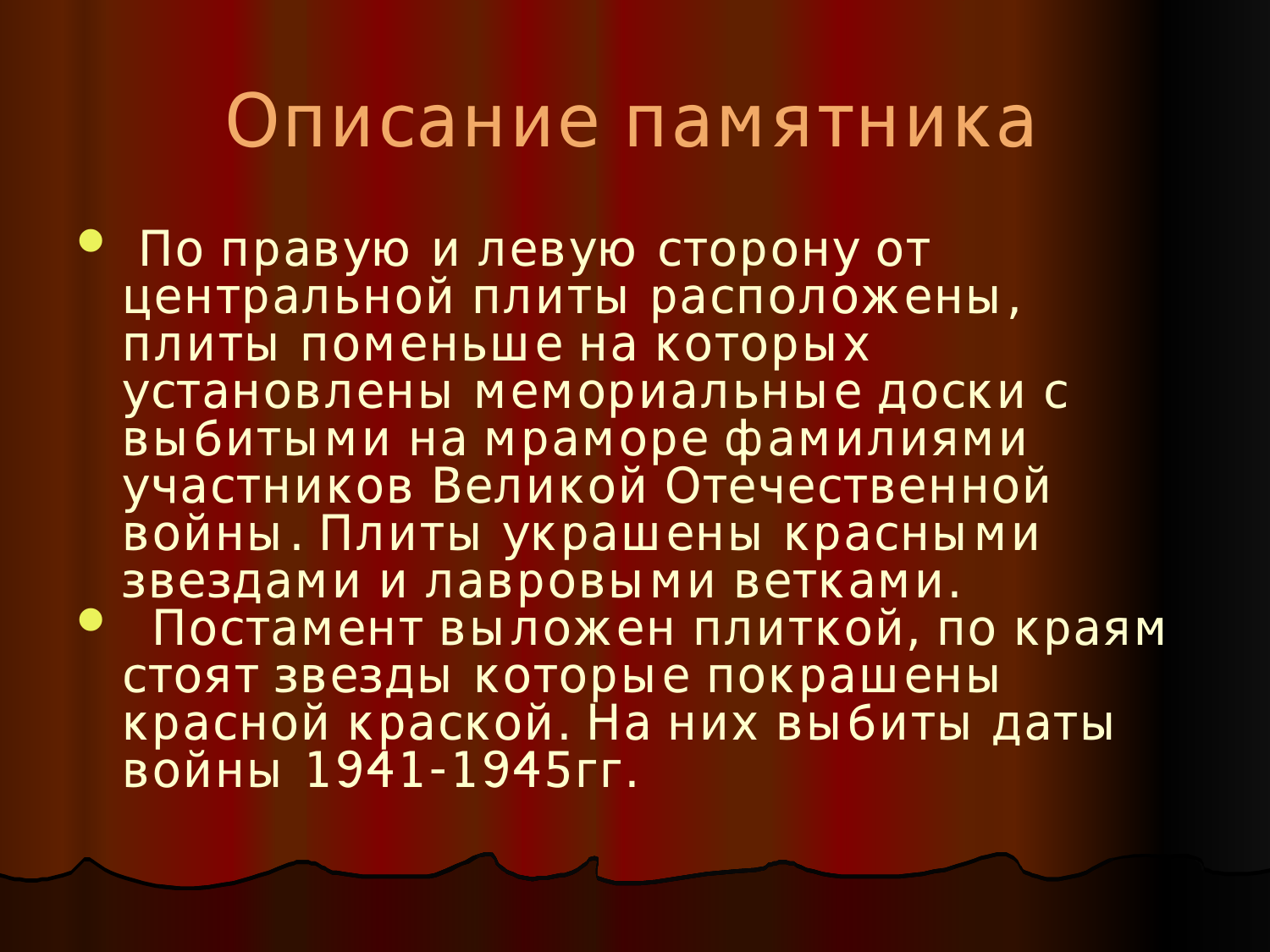

Описание памятника
 По правую и левую сторону от центральной плиты расположены, плиты поменьше на которых установлены мемориальные доски с выбитыми на мраморе фамилиями участников Великой Отечественной войны. Плиты украшены красными звездами и лавровыми ветками.
  Постамент выложен плиткой, по краям стоят звезды которые покрашены красной краской. На них выбиты даты войны 1941-1945гг.